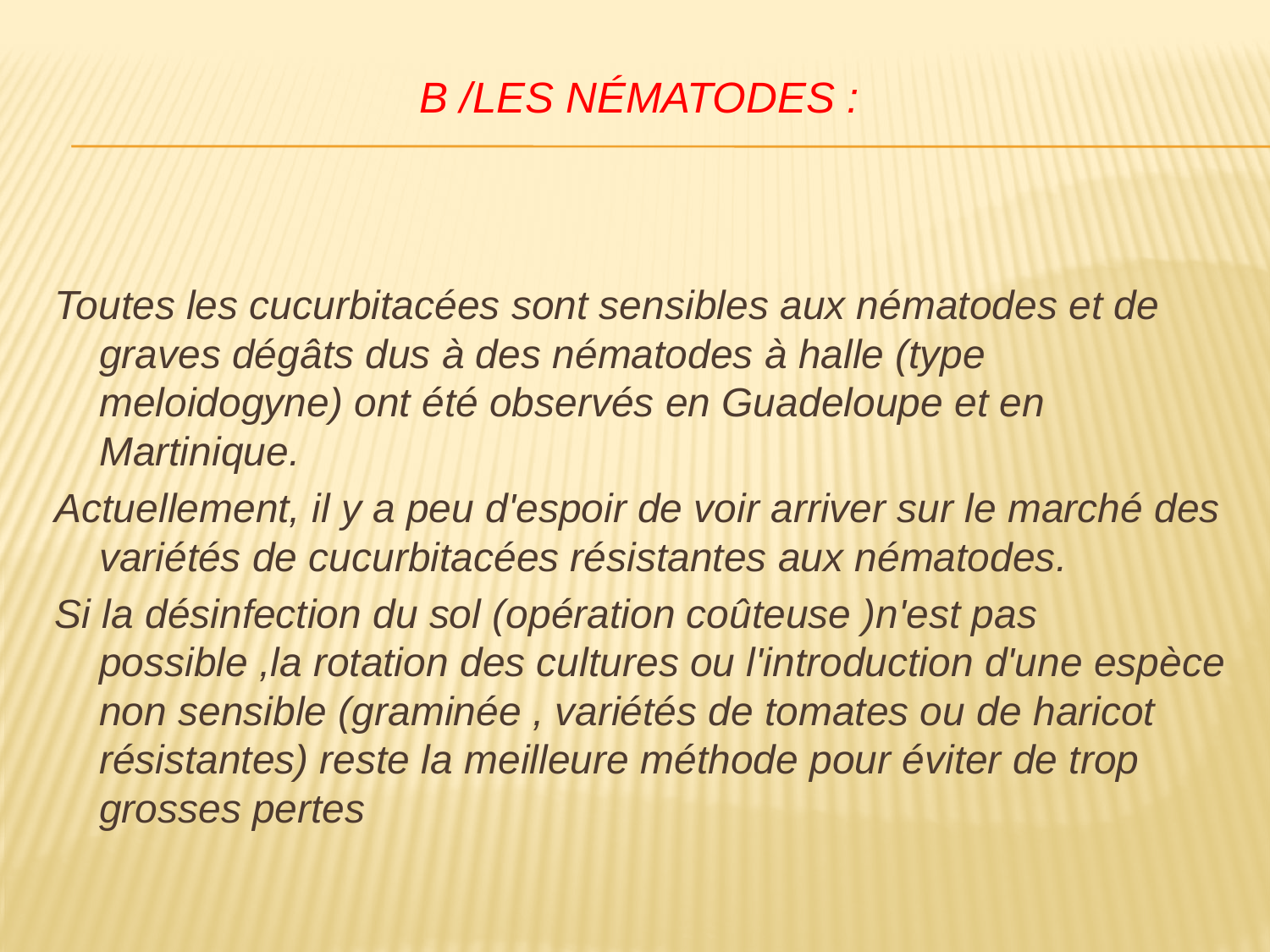

# B /Les nématodes :

Toutes les cucurbitacées sont sensibles aux nématodes et de graves dégâts dus à des nématodes à halle (type meloidogyne) ont été observés en Guadeloupe et en Martinique.
Actuellement, il y a peu d'espoir de voir arriver sur le marché des variétés de cucurbitacées résistantes aux nématodes.
Si la désinfection du sol (opération coûteuse )n'est pas possible ,la rotation des cultures ou l'introduction d'une espèce non sensible (graminée , variétés de tomates ou de haricot résistantes) reste la meilleure méthode pour éviter de trop grosses pertes